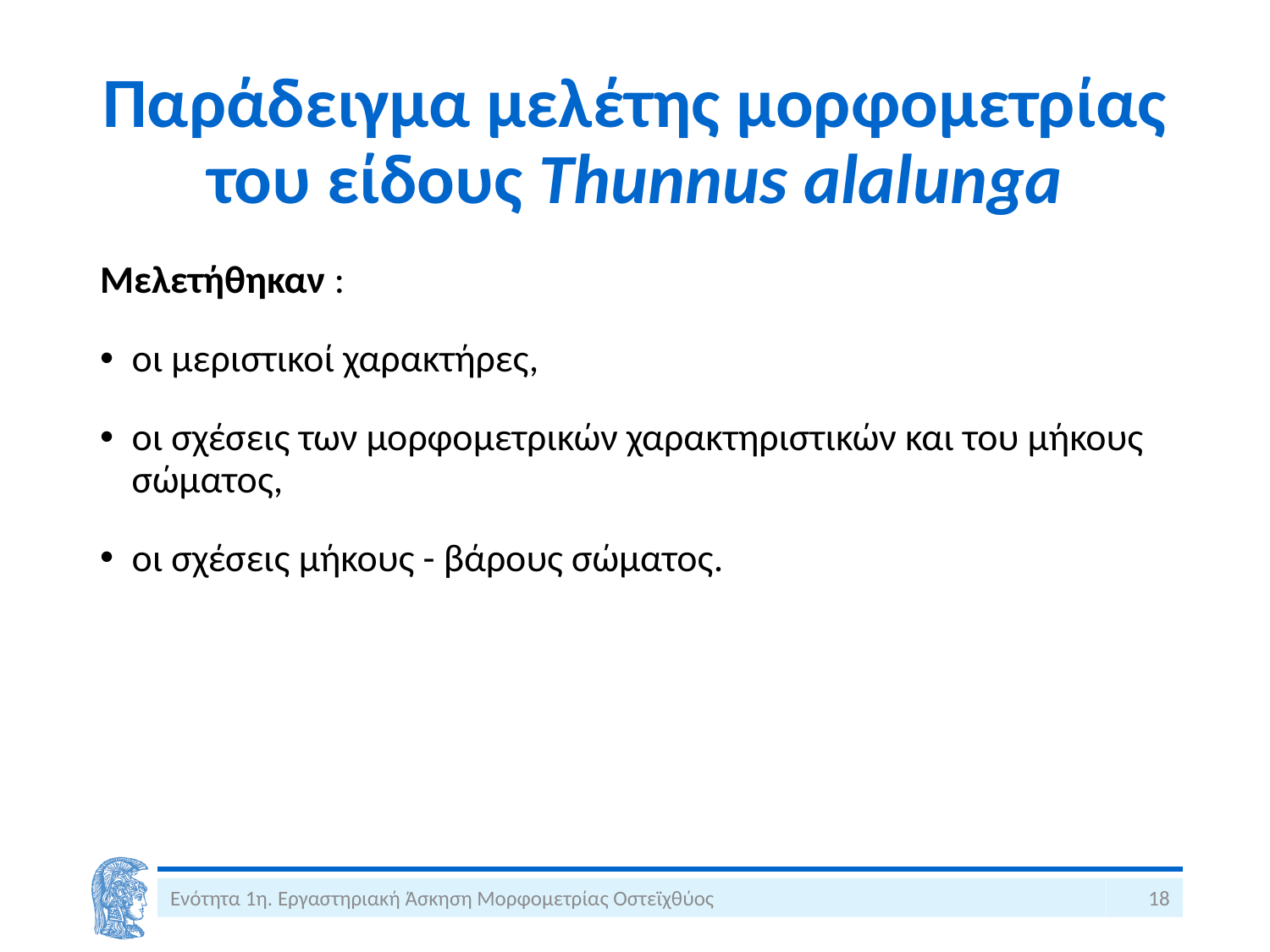

# Παράδειγμα μελέτης μορφομετρίας του είδους Thunnus alalunga
Μελετήθηκαν :
οι μεριστικοί χαρακτήρες,
οι σχέσεις των μορφομετρικών χαρακτηριστικών και του μήκους σώματος,
οι σχέσεις μήκους - βάρους σώματος.
Ενότητα 1η. Εργαστηριακή Άσκηση Μορφομετρίας Οστεϊχθύος
18